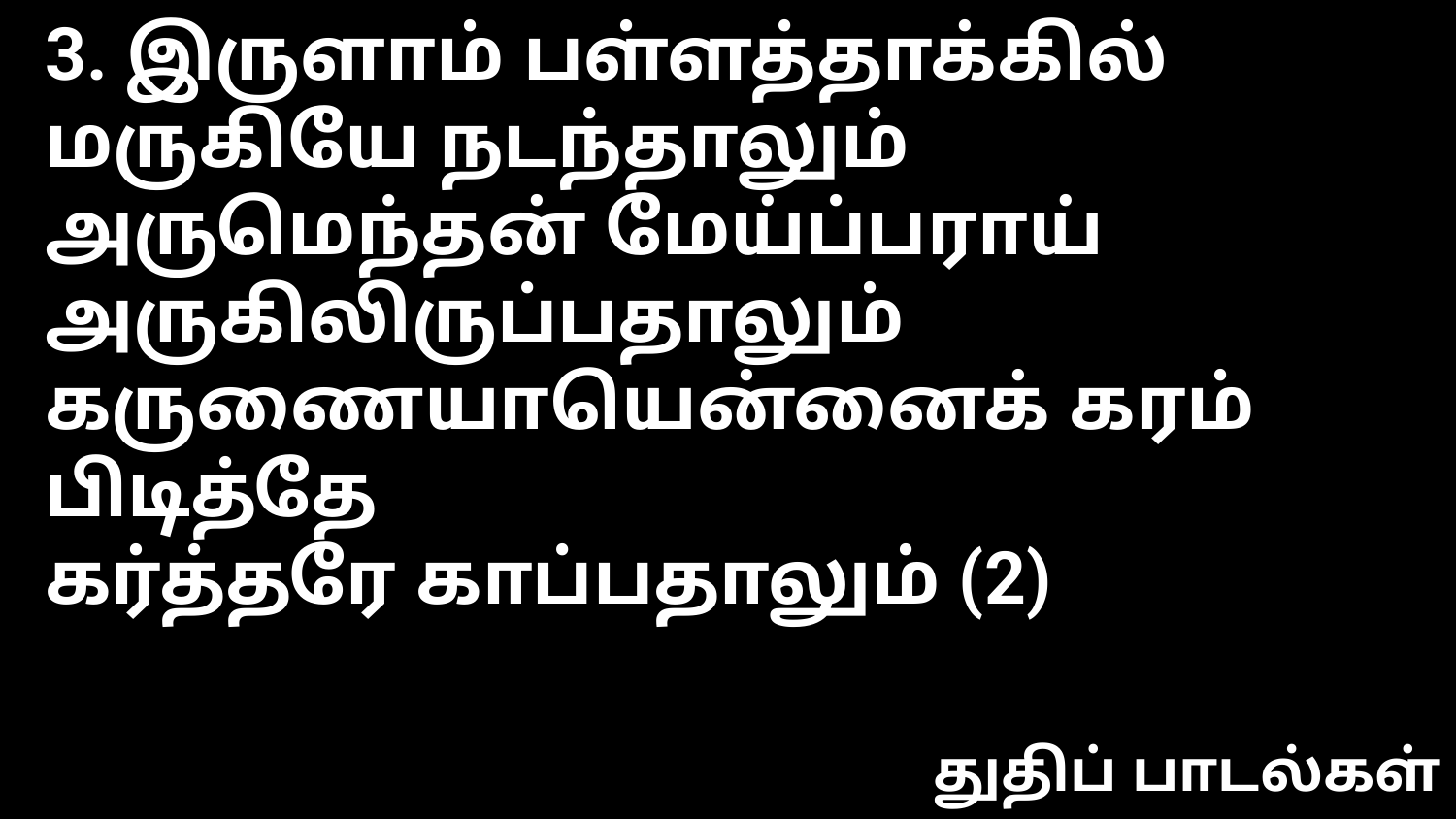

3. இருளாம் பள்ளத்தாக்கில் மருகியே நடந்தாலும்
அருமெந்தன் மேய்ப்பராய் அருகிலிருப்பதாலும்
கருணையாயென்னைக் கரம் பிடித்தே
கர்த்தரே காப்பதாலும் (2)

துதிப் பாடல்கள்